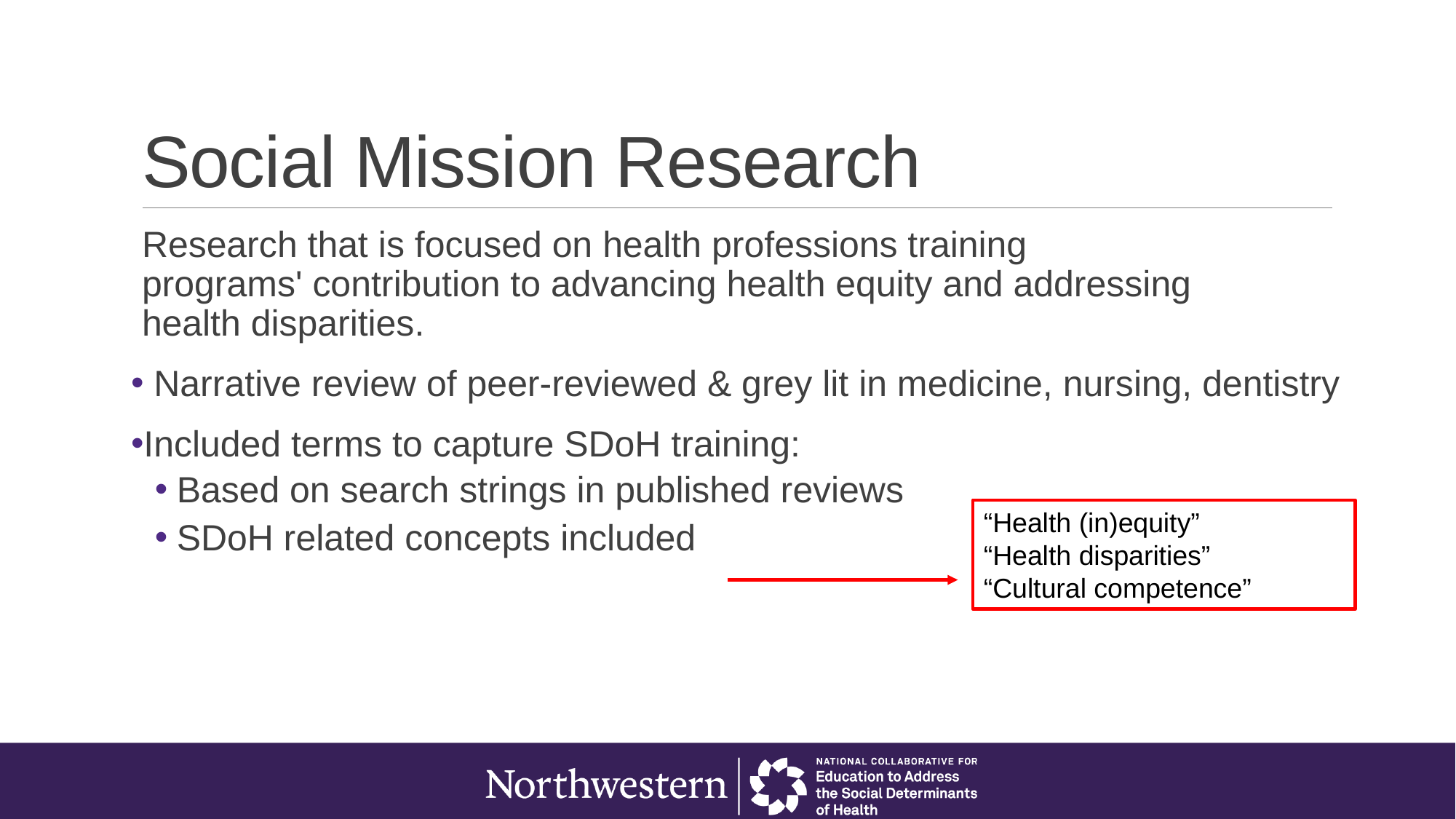

# Social Mission Research
Research that is focused on health professions training programs' contribution to advancing health equity and addressing health disparities.
 Narrative review of peer-reviewed & grey lit in medicine, nursing, dentistry
Included terms to capture SDoH training:
Based on search strings in published reviews
SDoH related concepts included

“Health (in)equity”
“Health disparities”
“Cultural competence”